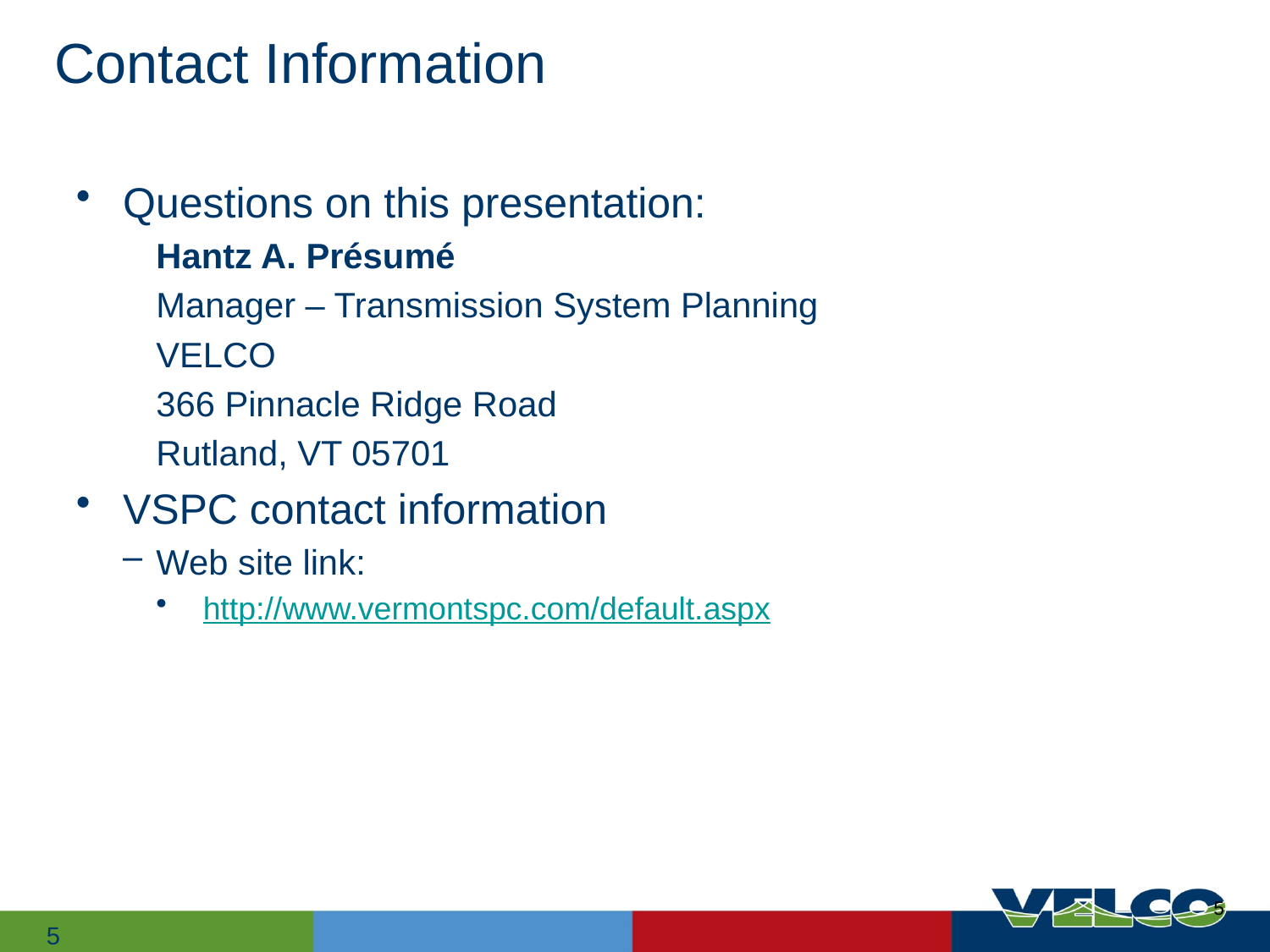

# Contact Information
Questions on this presentation:
	Hantz A. Présumé
	Manager – Transmission System Planning
	VELCO
	366 Pinnacle Ridge Road
	Rutland, VT 05701
VSPC contact information
Web site link:
http://www.vermontspc.com/default.aspx

5